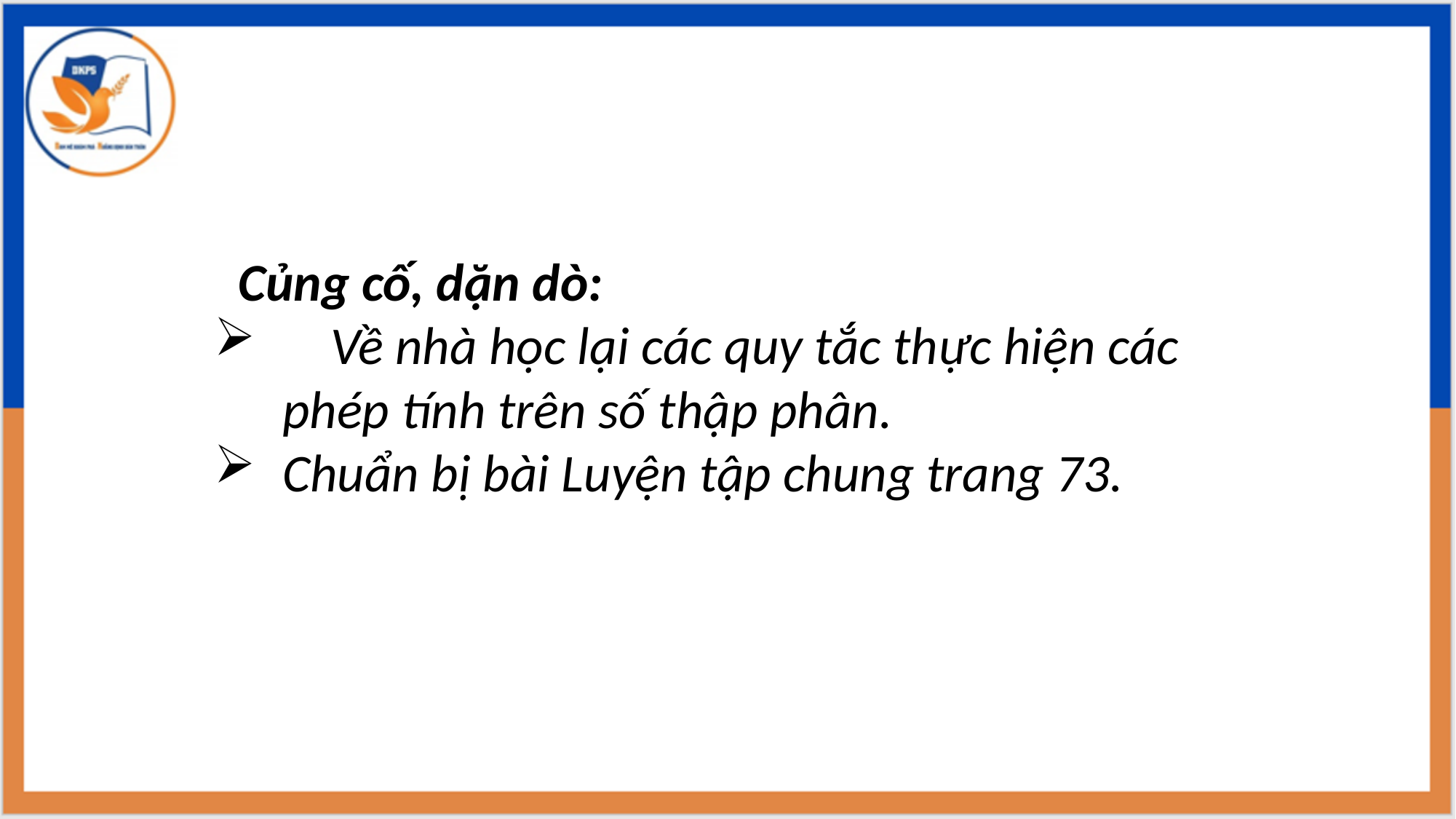

Củng cố, dặn dò:
    Về nhà học lại các quy tắc thực hiện các phép tính trên số thập phân.
Chuẩn bị bài Luyện tập chung trang 73.